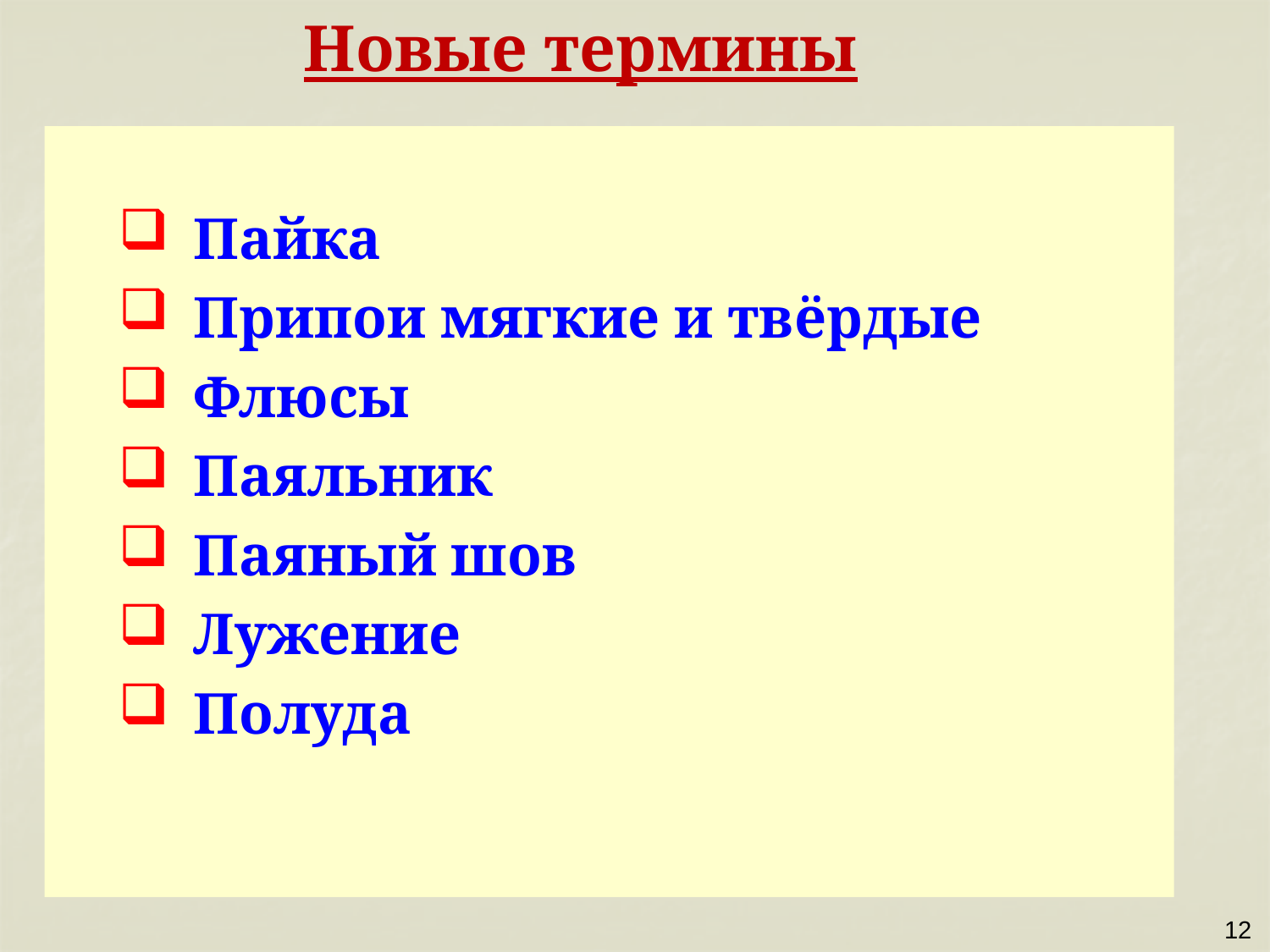

Новые термины

Пайка
Припои мягкие и твёрдые
Флюсы
Паяльник
Паяный шов
Лужение
Полуда

12